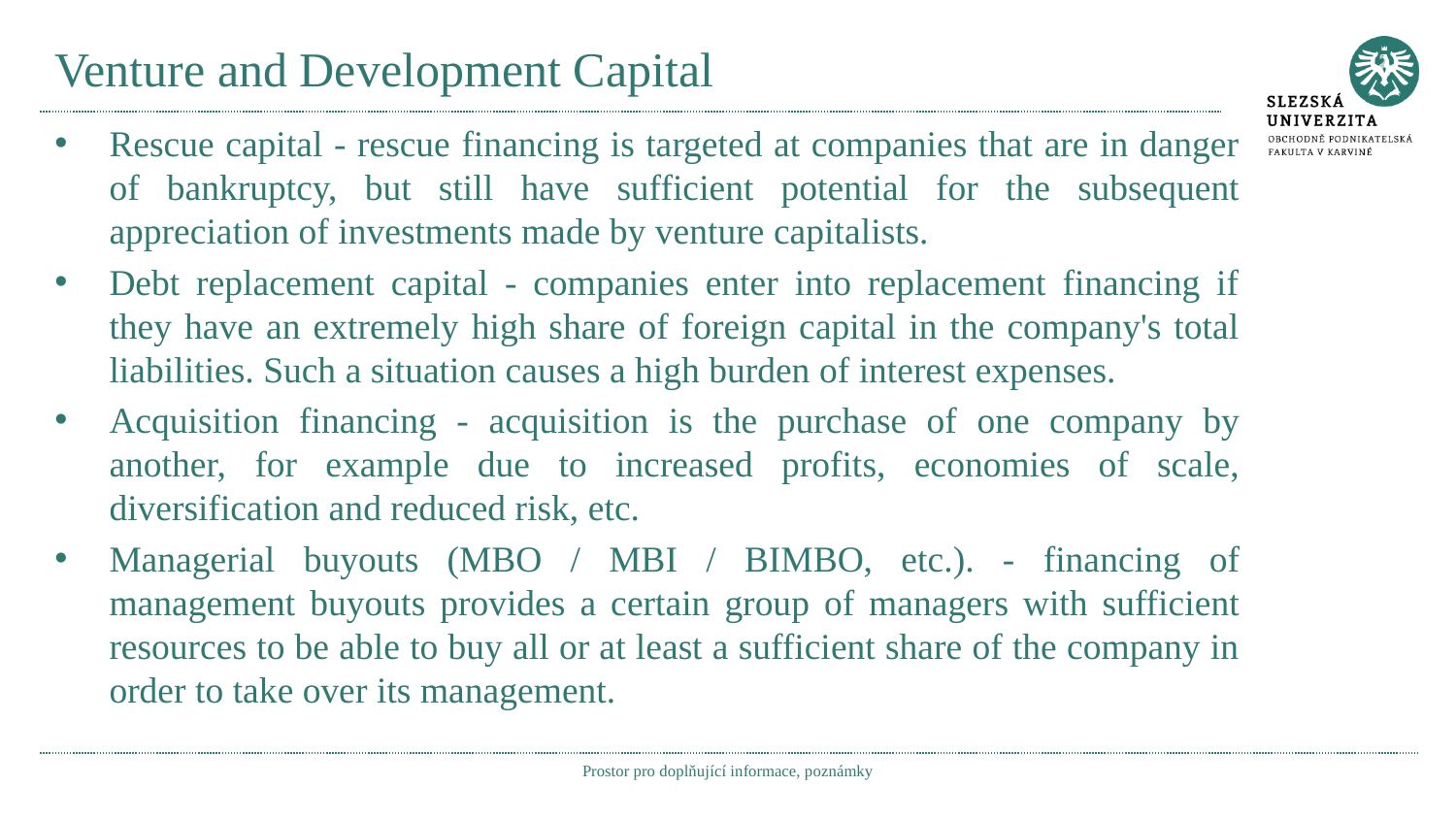

# Venture and Development Capital
Rescue capital - rescue financing is targeted at companies that are in danger of bankruptcy, but still have sufficient potential for the subsequent appreciation of investments made by venture capitalists.
Debt replacement capital - companies enter into replacement financing if they have an extremely high share of foreign capital in the company's total liabilities. Such a situation causes a high burden of interest expenses.
Acquisition financing - acquisition is the purchase of one company by another, for example due to increased profits, economies of scale, diversification and reduced risk, etc.
Managerial buyouts (MBO / MBI / BIMBO, etc.). - financing of management buyouts provides a certain group of managers with sufficient resources to be able to buy all or at least a sufficient share of the company in order to take over its management.
Prostor pro doplňující informace, poznámky